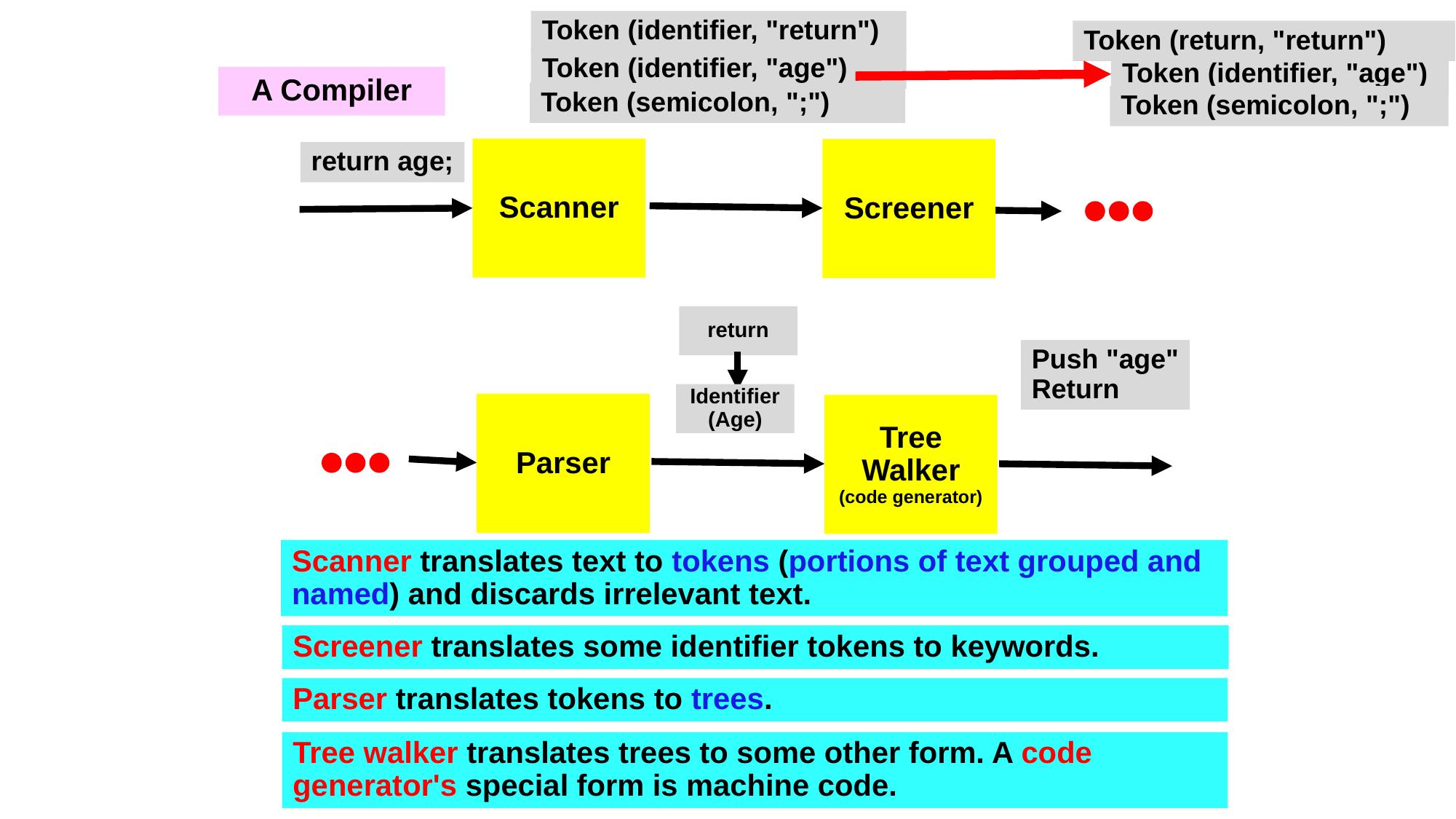

Token (identifier, "return")
Token (return, "return")
Token (identifier, "age")
Token (semicolon, ";")
Token (identifier, "age")
Token (semicolon, ";")
A Compiler
Scanner
Screener

return age;
return
Identifier (Age)
Push "age"
Return
Parser
Tree Walker (code generator)

Scanner translates text to tokens (portions of text grouped and named) and discards irrelevant text.
Screener translates some identifier tokens to keywords.
Parser translates tokens to trees.
Tree walker translates trees to some other form. A code generator's special form is machine code.